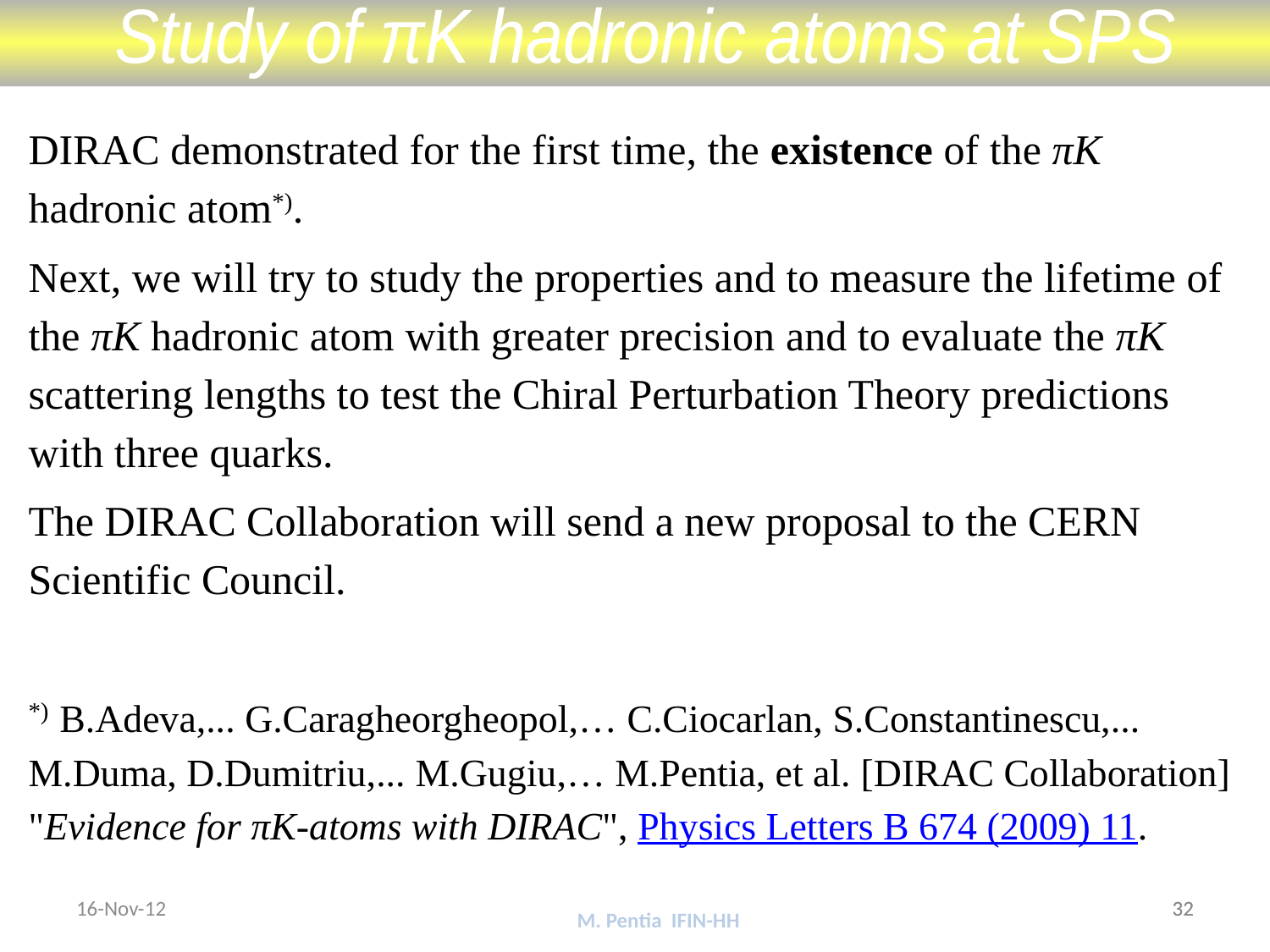

Study of πK hadronic atoms at SPS
DIRAC demonstrated for the first time, the existence of the πK hadronic atom*).
Next, we will try to study the properties and to measure the lifetime of the πK hadronic atom with greater precision and to evaluate the πK scattering lengths to test the Chiral Perturbation Theory predictions with three quarks.
The DIRAC Collaboration will send a new proposal to the CERN Scientific Council.

*) B.Adeva,... G.Caragheorgheopol,… C.Ciocarlan, S.Constantinescu,... M.Duma, D.Dumitriu,... M.Gugiu,… M.Pentia, et al. [DIRAC Collaboration]
"Evidence for πK-atoms with DIRAC", Physics Letters B 674 (2009) 11.
16-Nov-12
32
32
M. Pentia  IFIN-HH